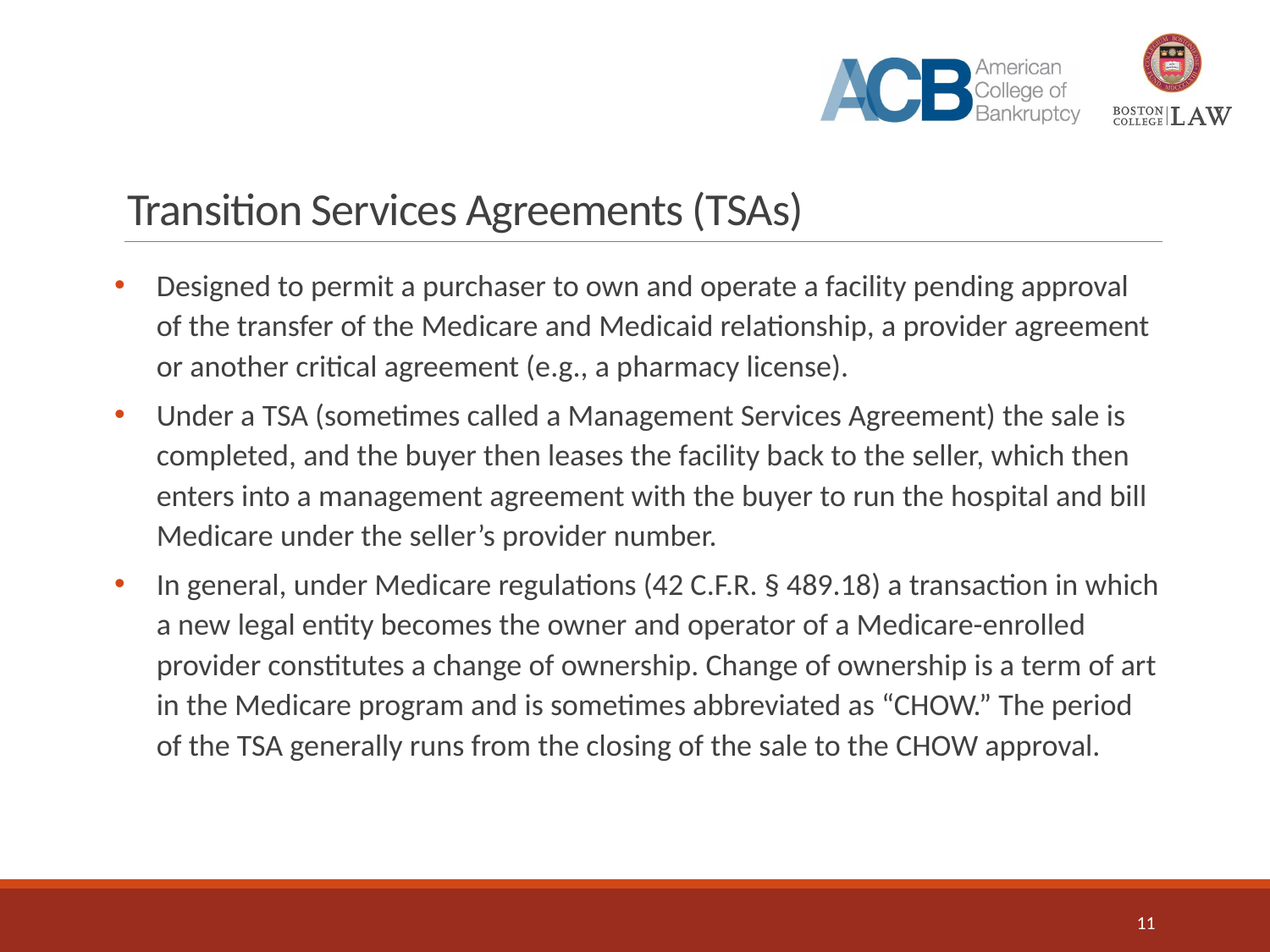

# Transition Services Agreements (TSAs)
Designed to permit a purchaser to own and operate a facility pending approval of the transfer of the Medicare and Medicaid relationship, a provider agreement or another critical agreement (e.g., a pharmacy license).
Under a TSA (sometimes called a Management Services Agreement) the sale is completed, and the buyer then leases the facility back to the seller, which then enters into a management agreement with the buyer to run the hospital and bill Medicare under the seller’s provider number.
In general, under Medicare regulations (42 C.F.R. § 489.18) a transaction in which a new legal entity becomes the owner and operator of a Medicare-enrolled provider constitutes a change of ownership. Change of ownership is a term of art in the Medicare program and is sometimes abbreviated as “CHOW.” The period of the TSA generally runs from the closing of the sale to the CHOW approval.

11